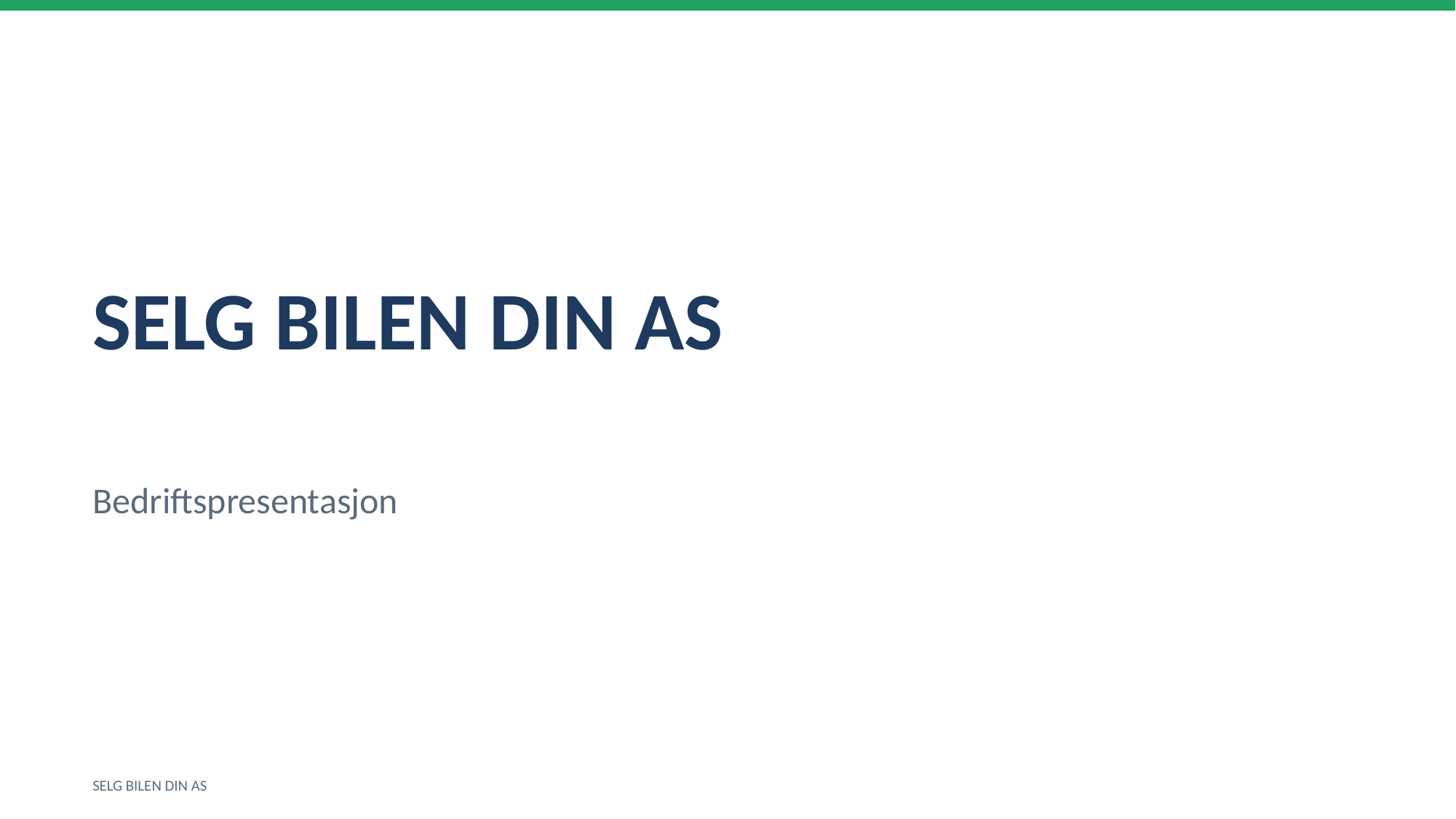

SELG BILEN DIN AS
Bedriftspresentasjon
SELG BILEN DIN AS